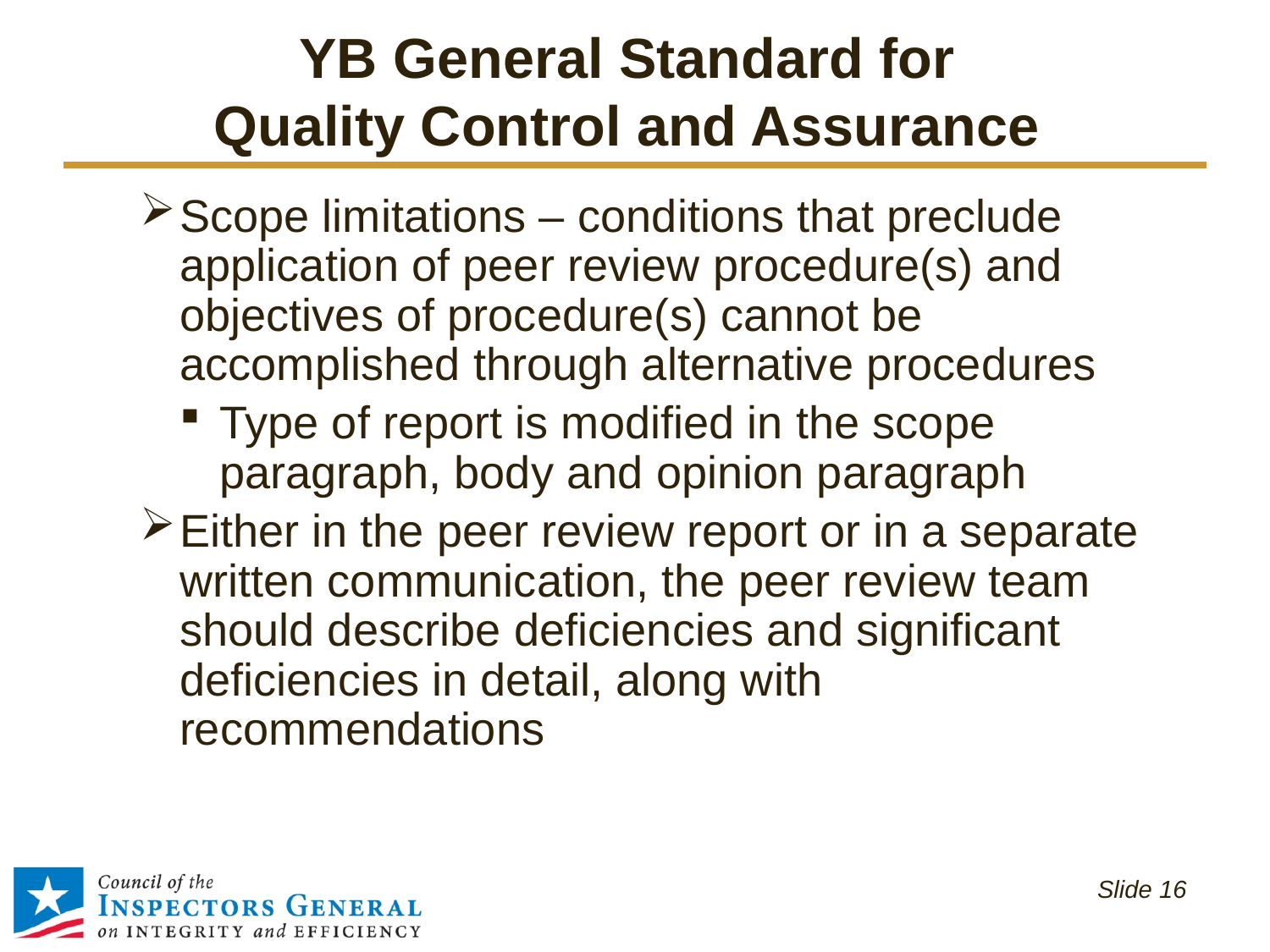

# YB General Standard for Quality Control and Assurance
Scope limitations – conditions that preclude application of peer review procedure(s) and objectives of procedure(s) cannot be accomplished through alternative procedures
Type of report is modified in the scope paragraph, body and opinion paragraph
Either in the peer review report or in a separate written communication, the peer review team should describe deficiencies and significant deficiencies in detail, along with recommendations

 Slide 16